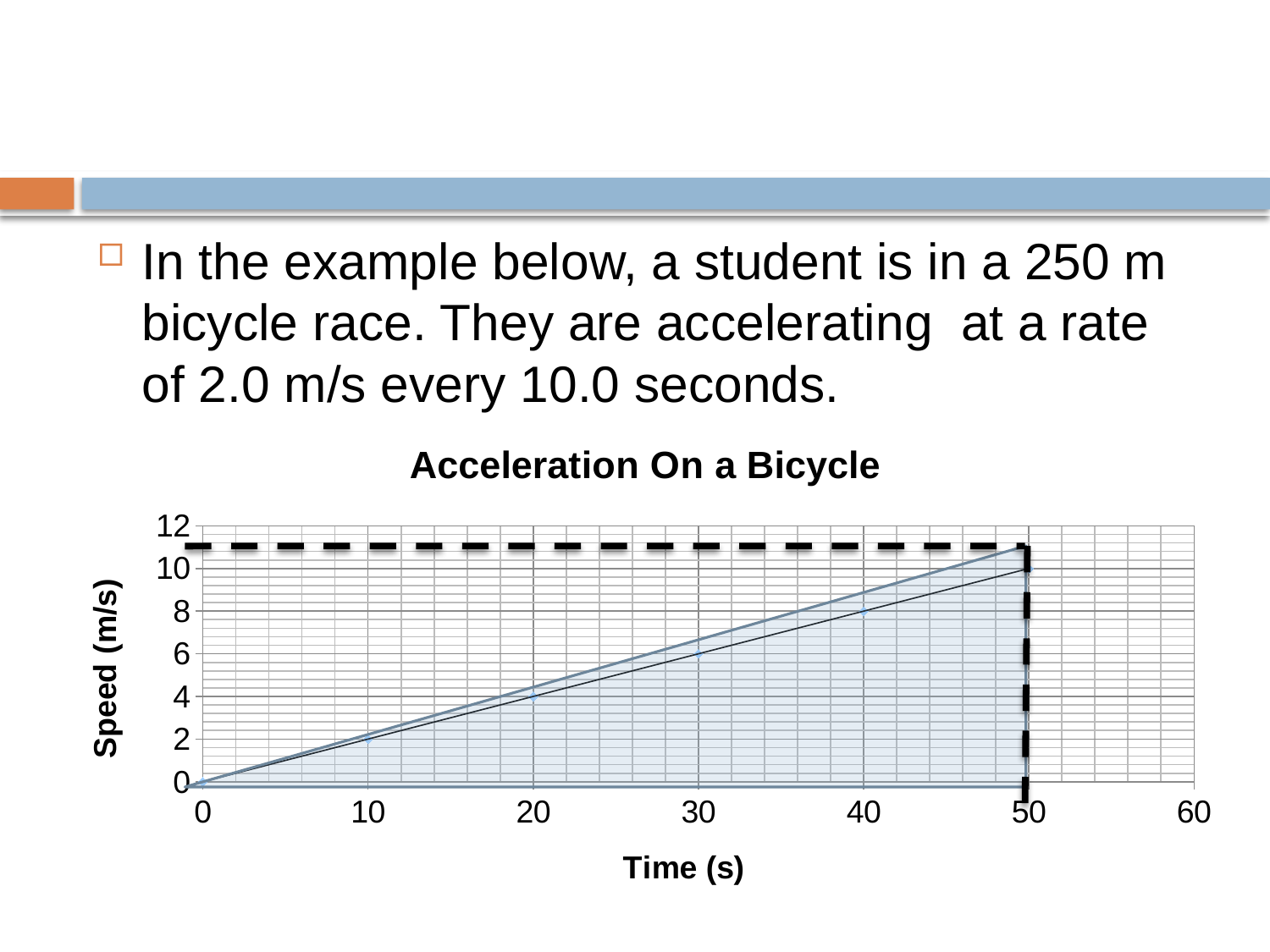

#
In the example below, a student is in a 250 m bicycle race. They are accelerating  at a rate of 2.0 m/s every 10.0 seconds.

### Chart: Acceleration On a Bicycle

| Category | Speed (m/s) |
|---|---|